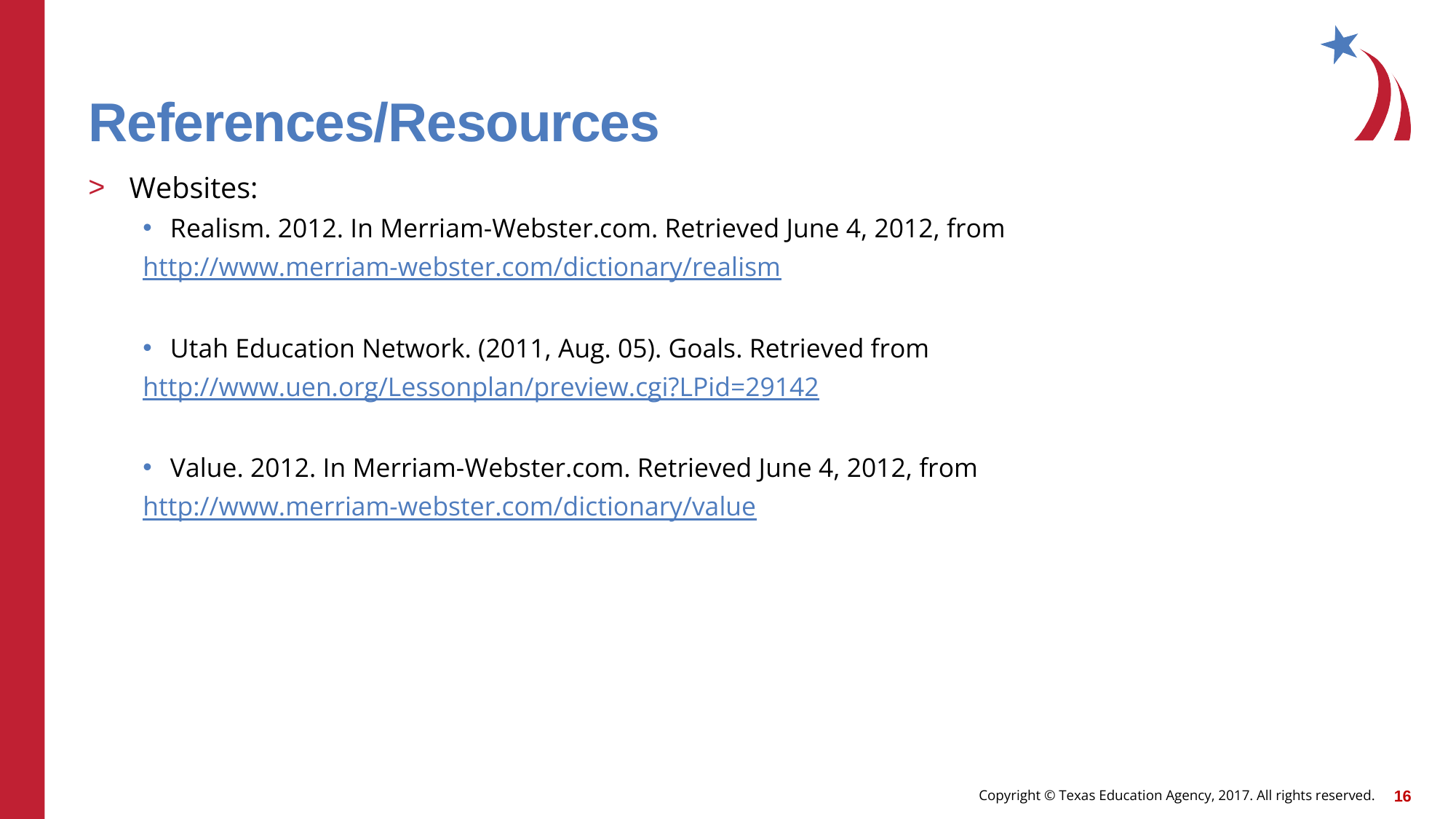

# References/Resources
Websites:
Realism. 2012. In Merriam-Webster.com. Retrieved June 4, 2012, from
http://www.merriam-webster.com/dictionary/realism

Utah Education Network. (2011, Aug. 05). Goals. Retrieved from
http://www.uen.org/Lessonplan/preview.cgi?LPid=29142

Value. 2012. In Merriam-Webster.com. Retrieved June 4, 2012, from
http://www.merriam-webster.com/dictionary/value